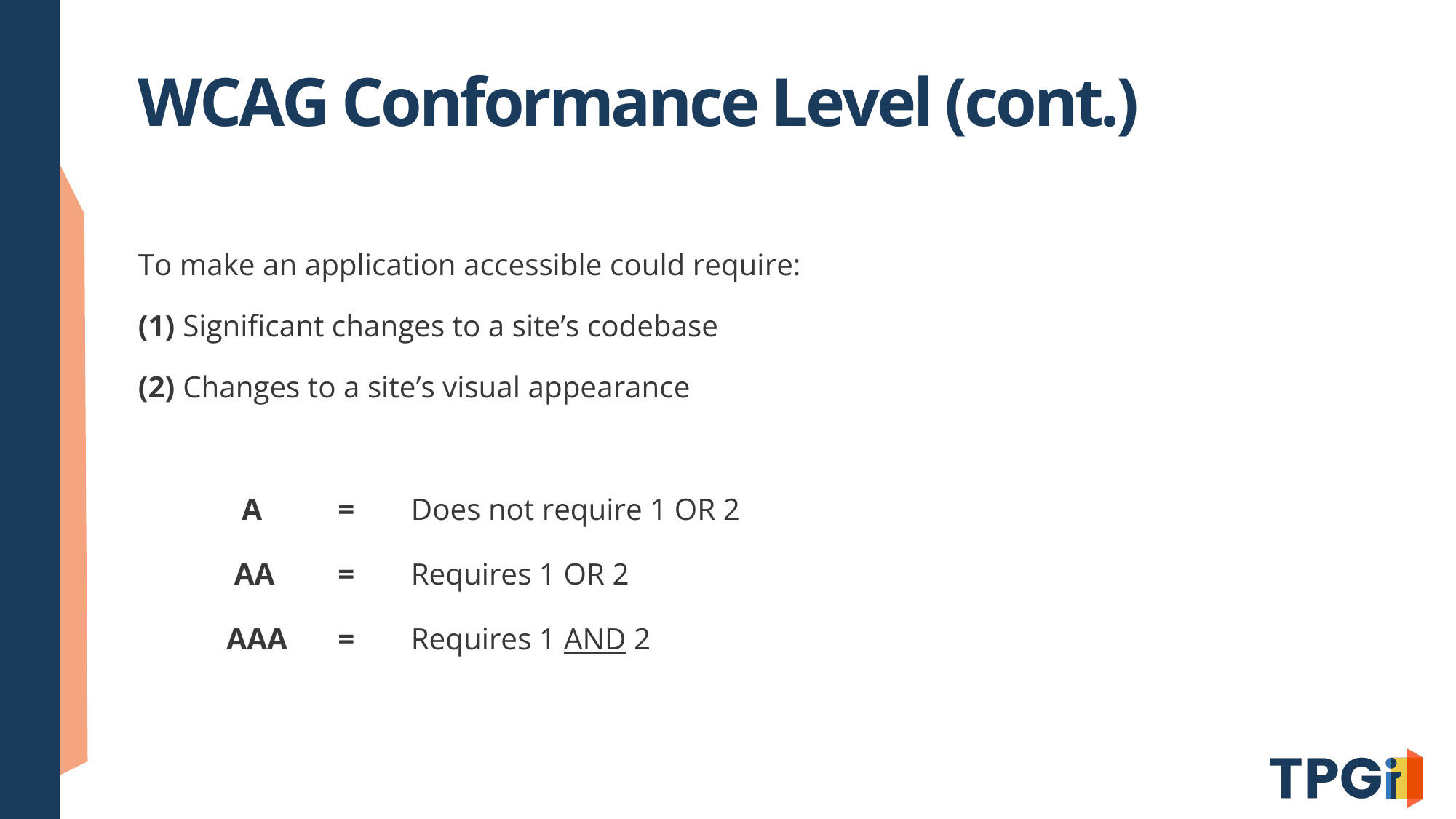

# WCAG Conformance Level (cont.)
To make an application accessible could require:
(1) Significant changes to a site’s codebase
(2) Changes to a site’s visual appearance

		  A	   =	 Does not require 1 OR 2
		 AA	   =   	 Requires 1 OR 2
		AAA	   = 	 Requires 1 AND 2